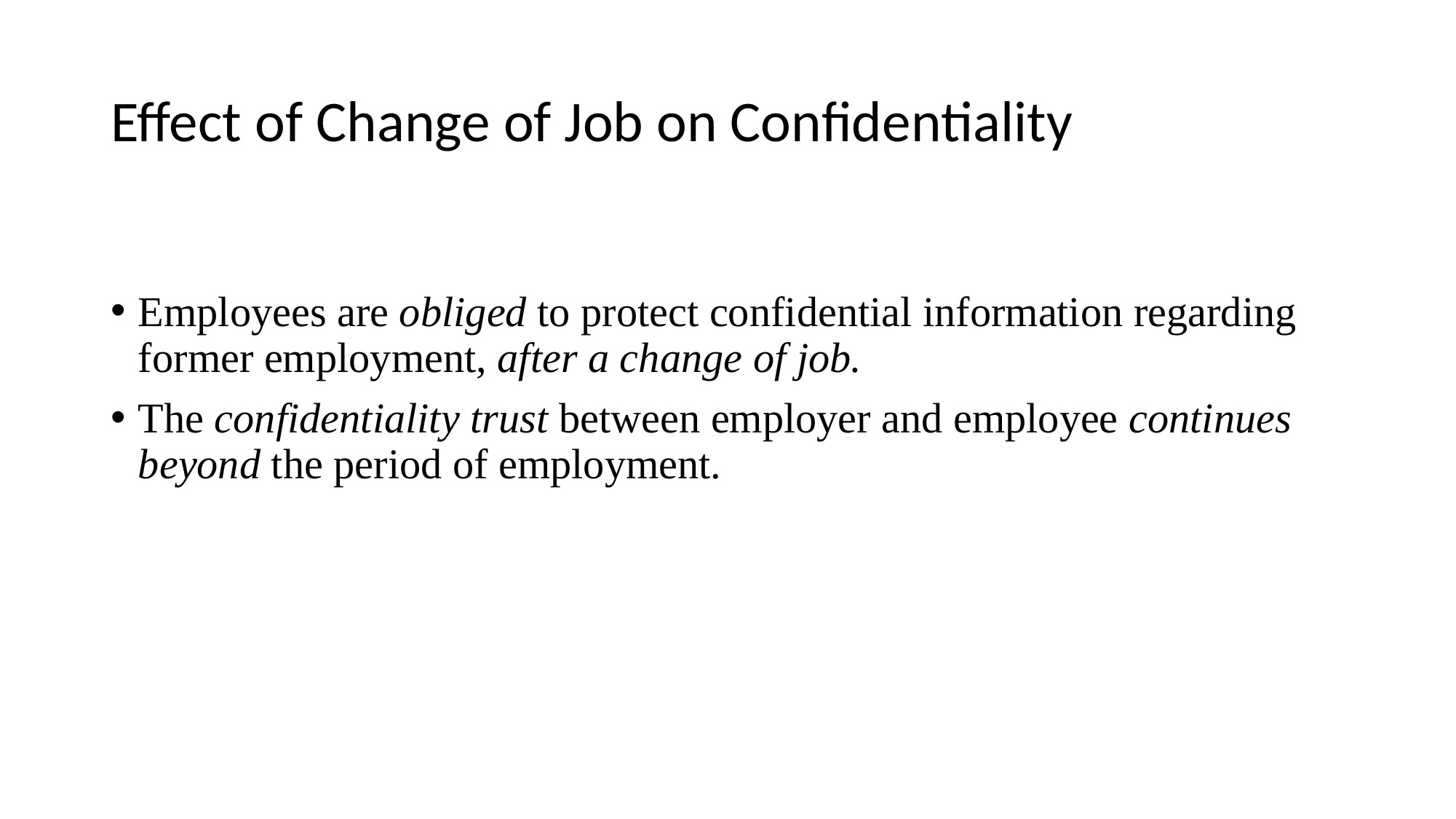

# Effect of Change of Job on Confidentiality

Employees are obliged to protect confidential information regarding former employment, after a change of job.
The confidentiality trust between employer and employee continues beyond the period of employment.